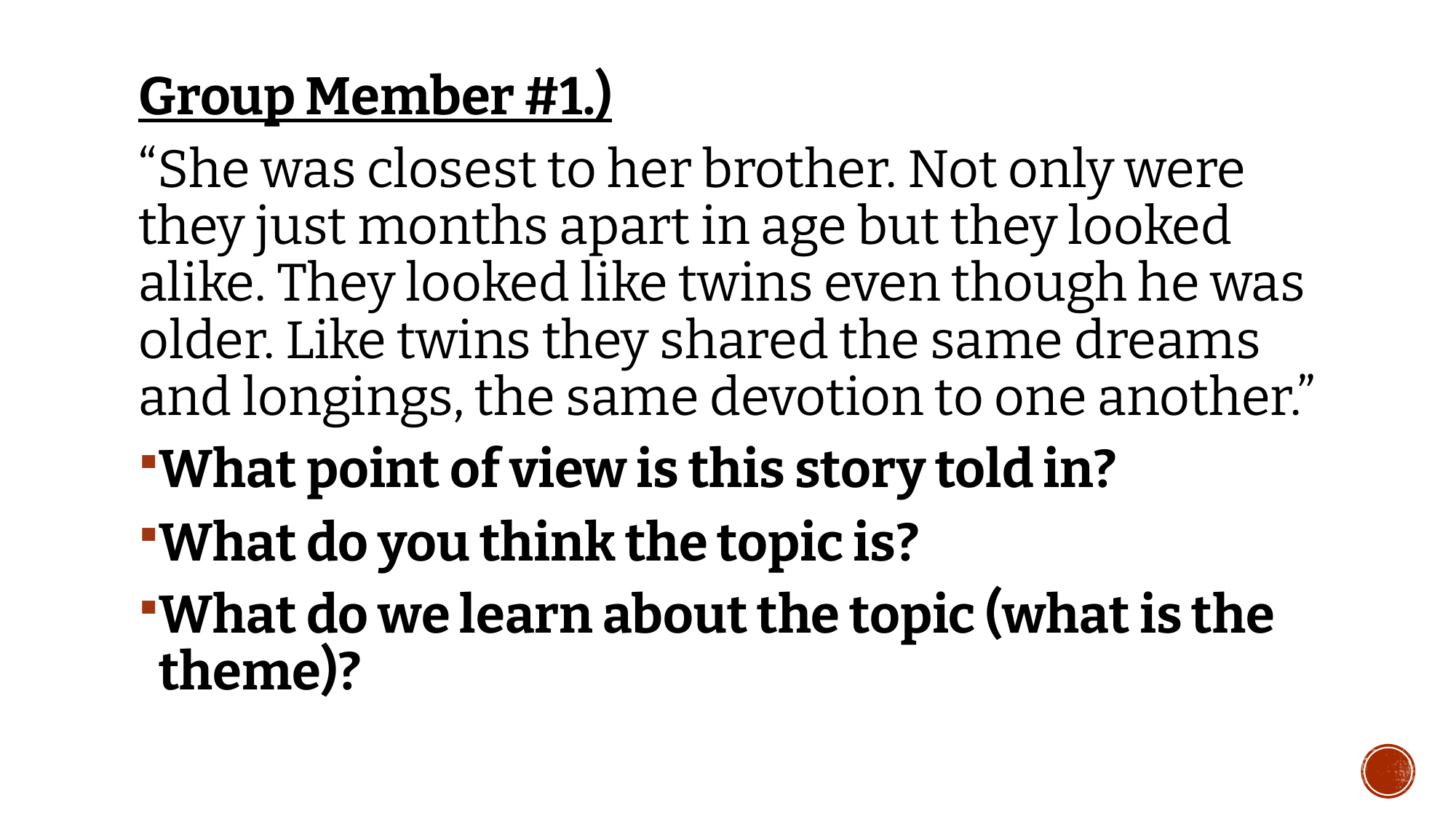

Group Member #1.)
“She was closest to her brother. Not only were they just months apart in age but they looked alike. They looked like twins even though he was older. Like twins they shared the same dreams and longings, the same devotion to one another.”
What point of view is this story told in?
What do you think the topic is?
What do we learn about the topic (what is the theme)?